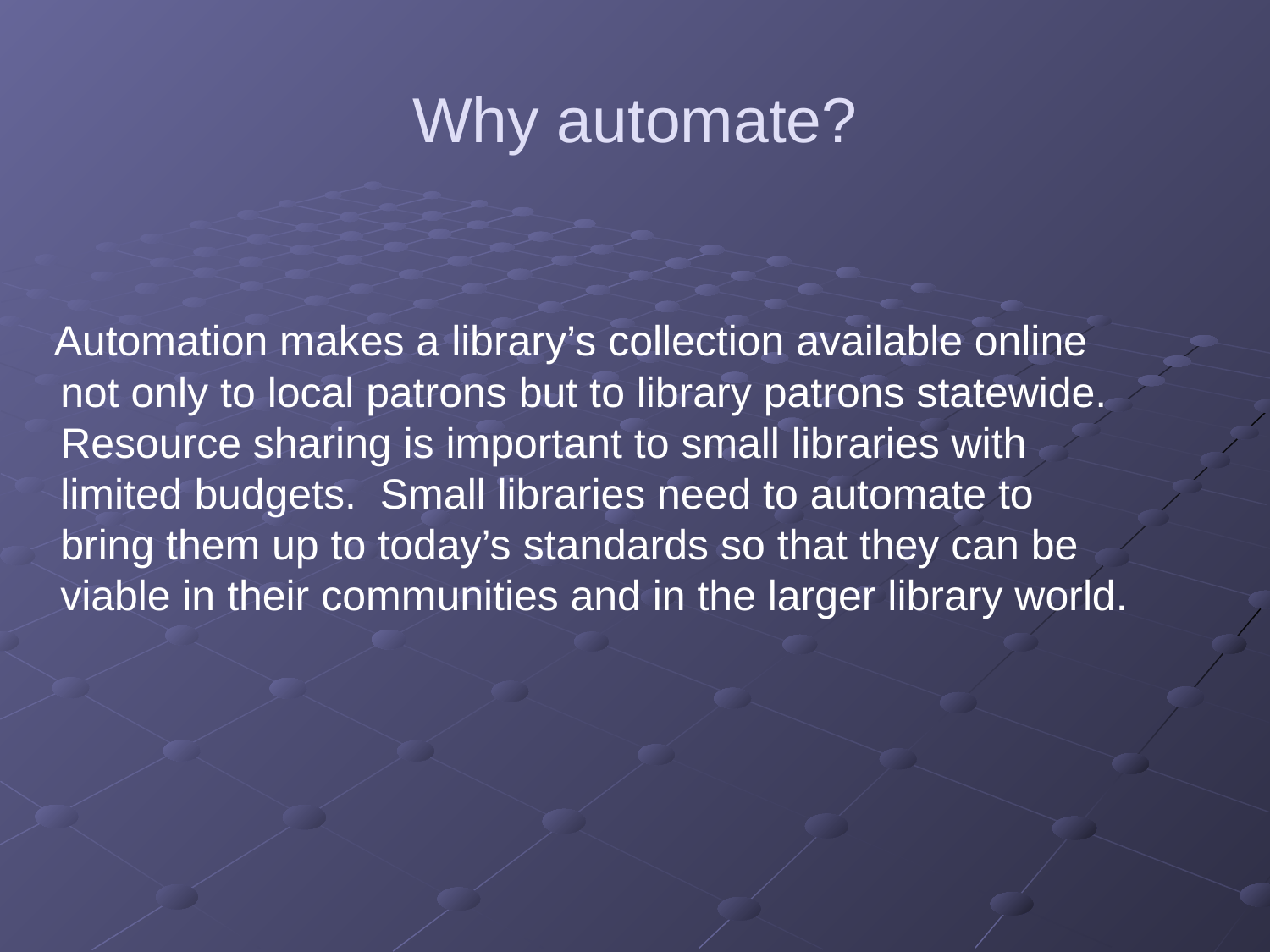

# Why automate?

   Automation makes a library’s collection available online not only to local patrons but to library patrons statewide. Resource sharing is important to small libraries with limited budgets.  Small libraries need to automate to bring them up to today’s standards so that they can be viable in their communities and in the larger library world.